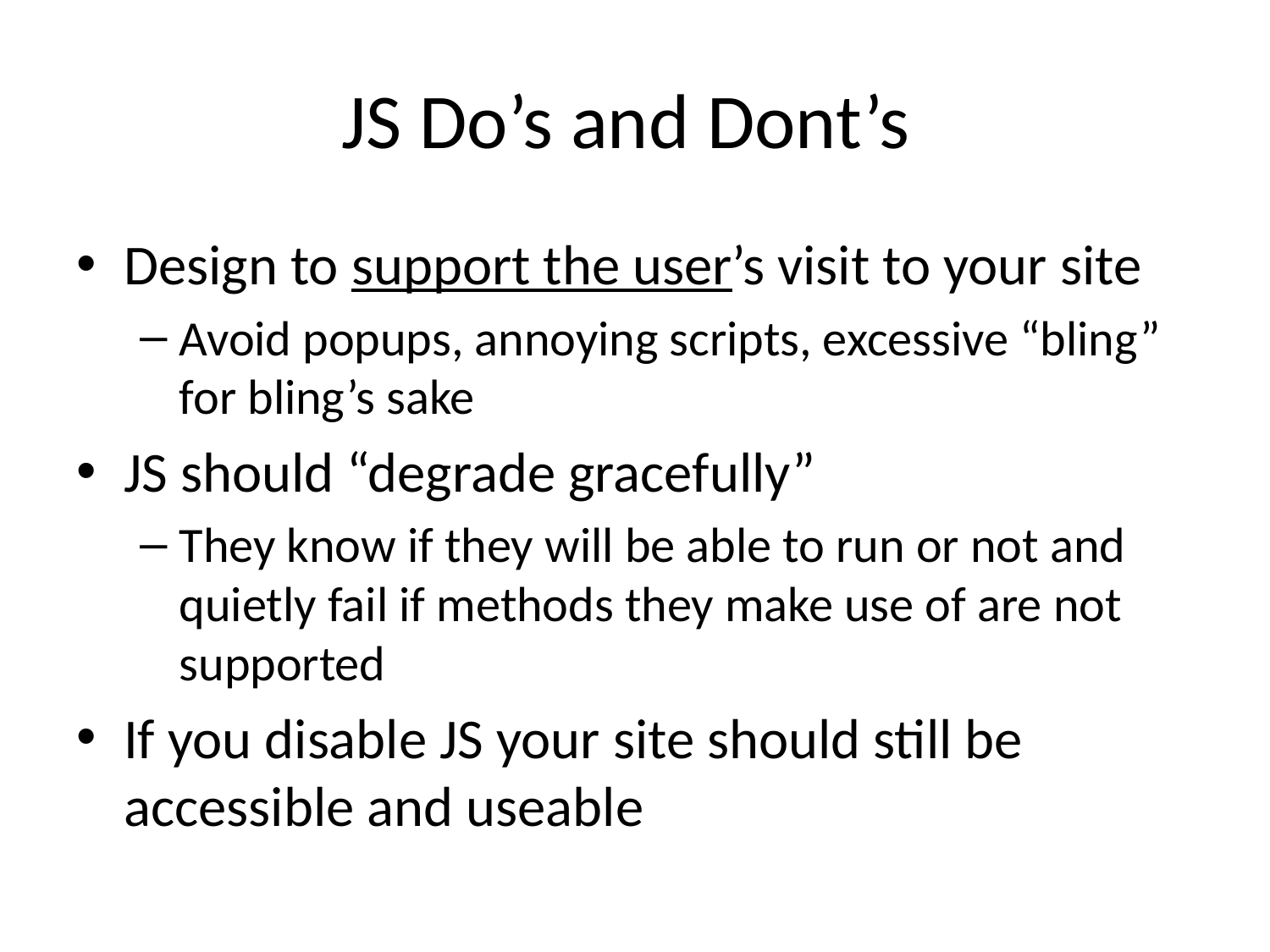

# JS Do’s and Dont’s
Design to support the user’s visit to your site
Avoid popups, annoying scripts, excessive “bling” for bling’s sake
JS should “degrade gracefully”
They know if they will be able to run or not and quietly fail if methods they make use of are not supported
If you disable JS your site should still be accessible and useable